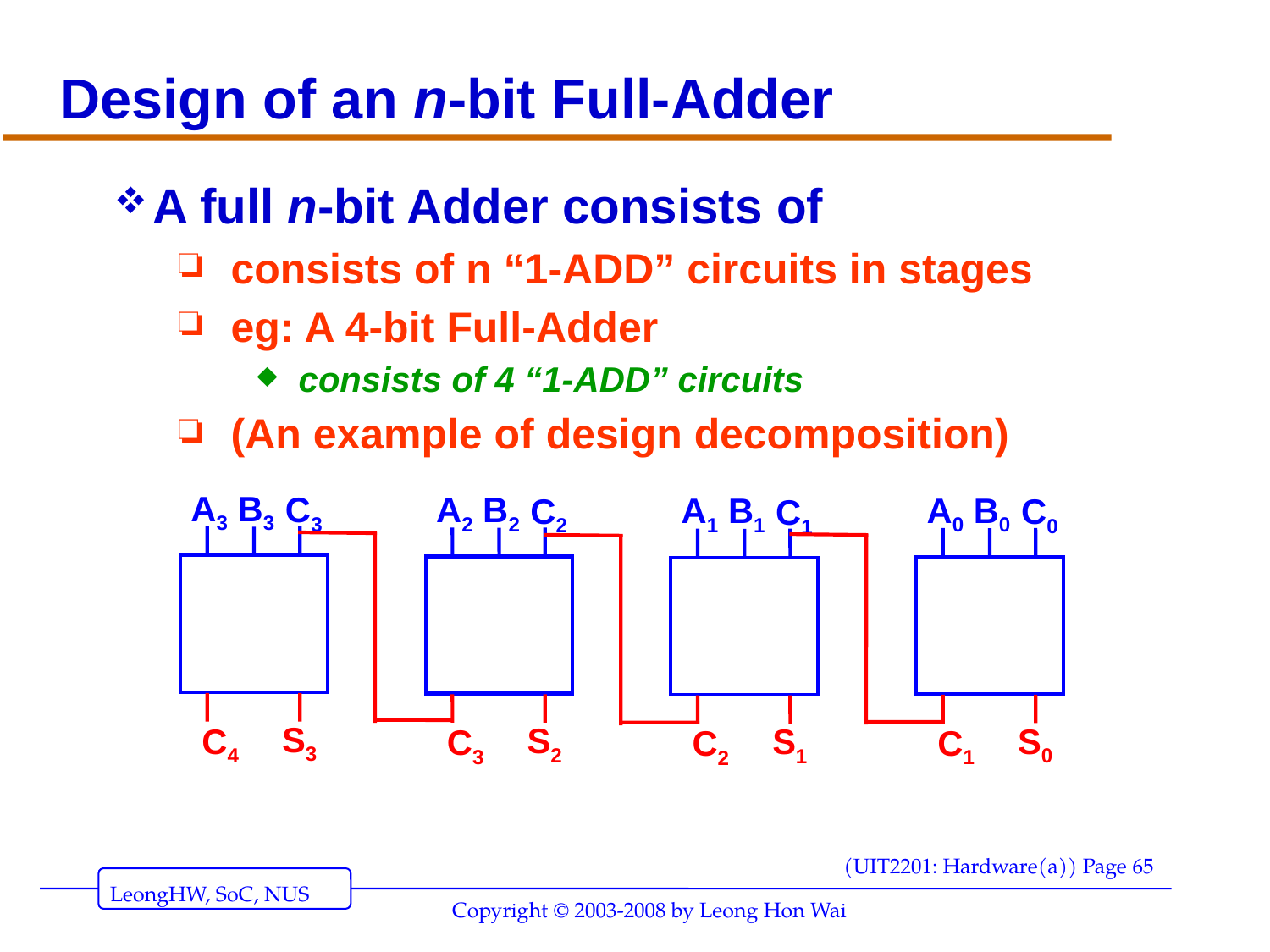

# Design of an n-bit Full-Adder
A full n-bit Adder consists of
consists of n “1-ADD” circuits in stages
eg: A 4-bit Full-Adder
consists of 4 “1-ADD” circuits
(An example of design decomposition)
A3
B3
C3

S3
C4
A2
B2
C2

S2
C3
A0
B0
C0

S0
C1
A1
B1
C1

S1
C2